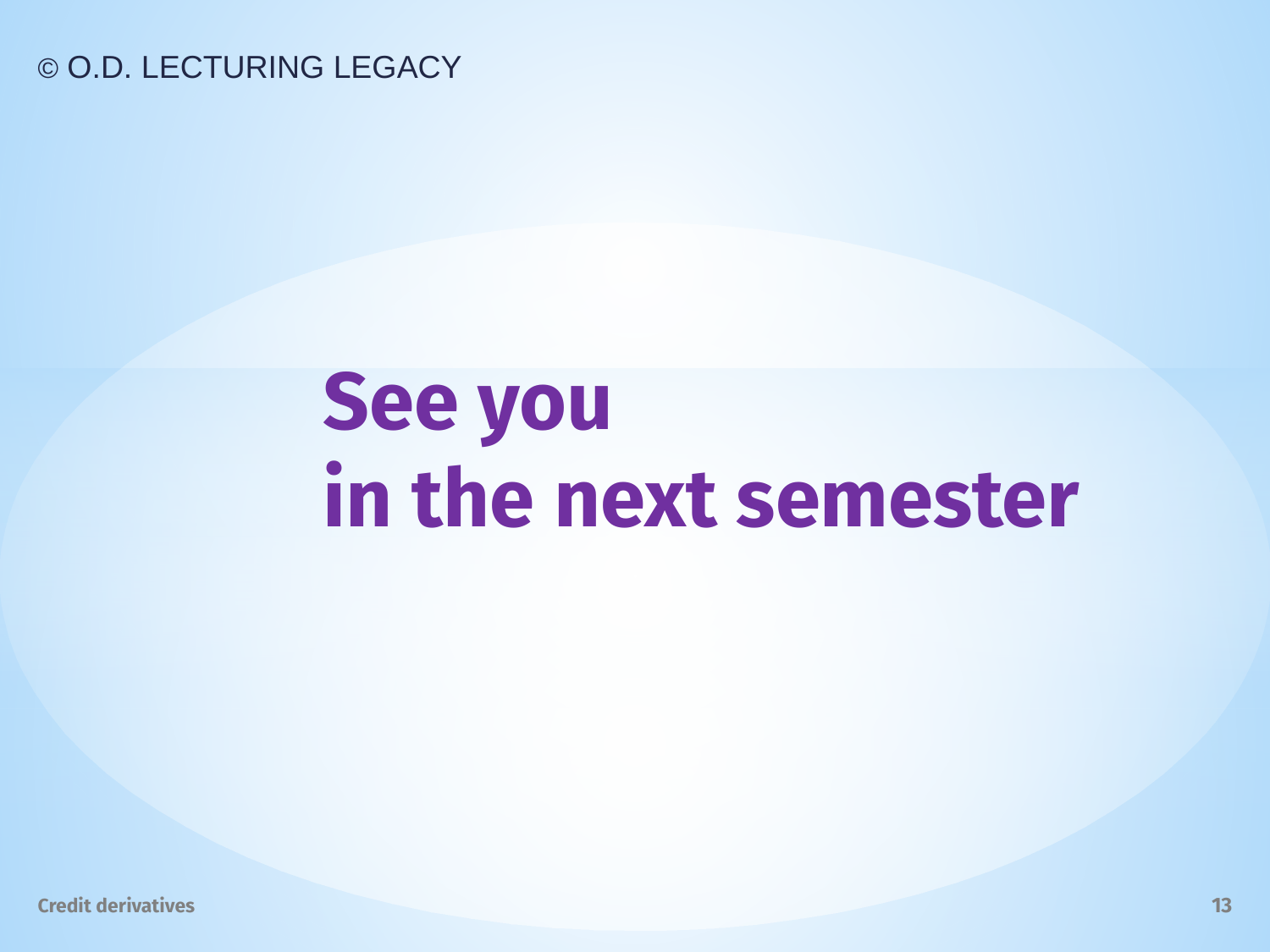

© O.D. Lecturing Legacy

# See you in the next semester
Credit derivatives
13